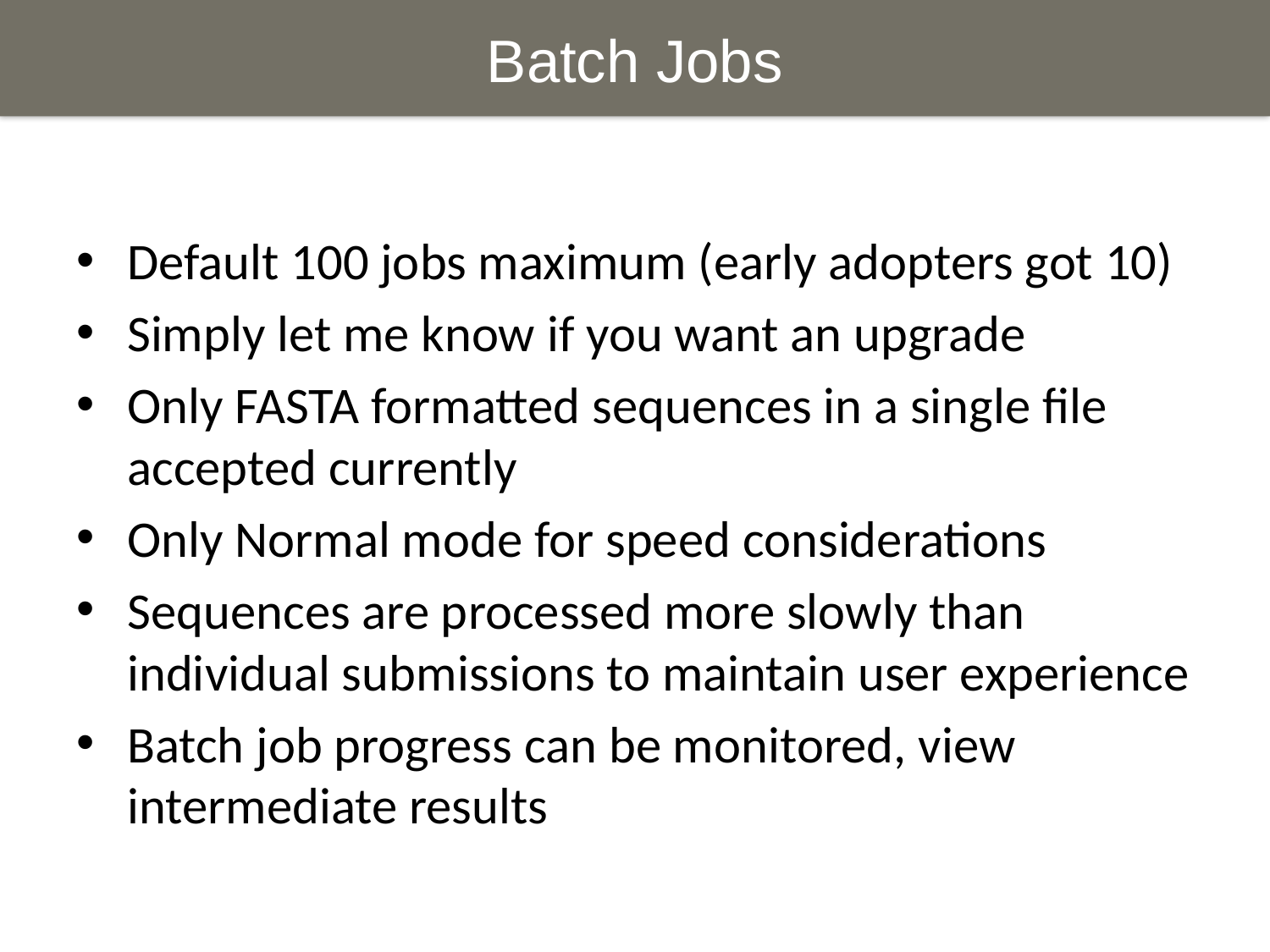

Batch Jobs
Default 100 jobs maximum (early adopters got 10)
Simply let me know if you want an upgrade
Only FASTA formatted sequences in a single file accepted currently
Only Normal mode for speed considerations
Sequences are processed more slowly than individual submissions to maintain user experience
Batch job progress can be monitored, view intermediate results